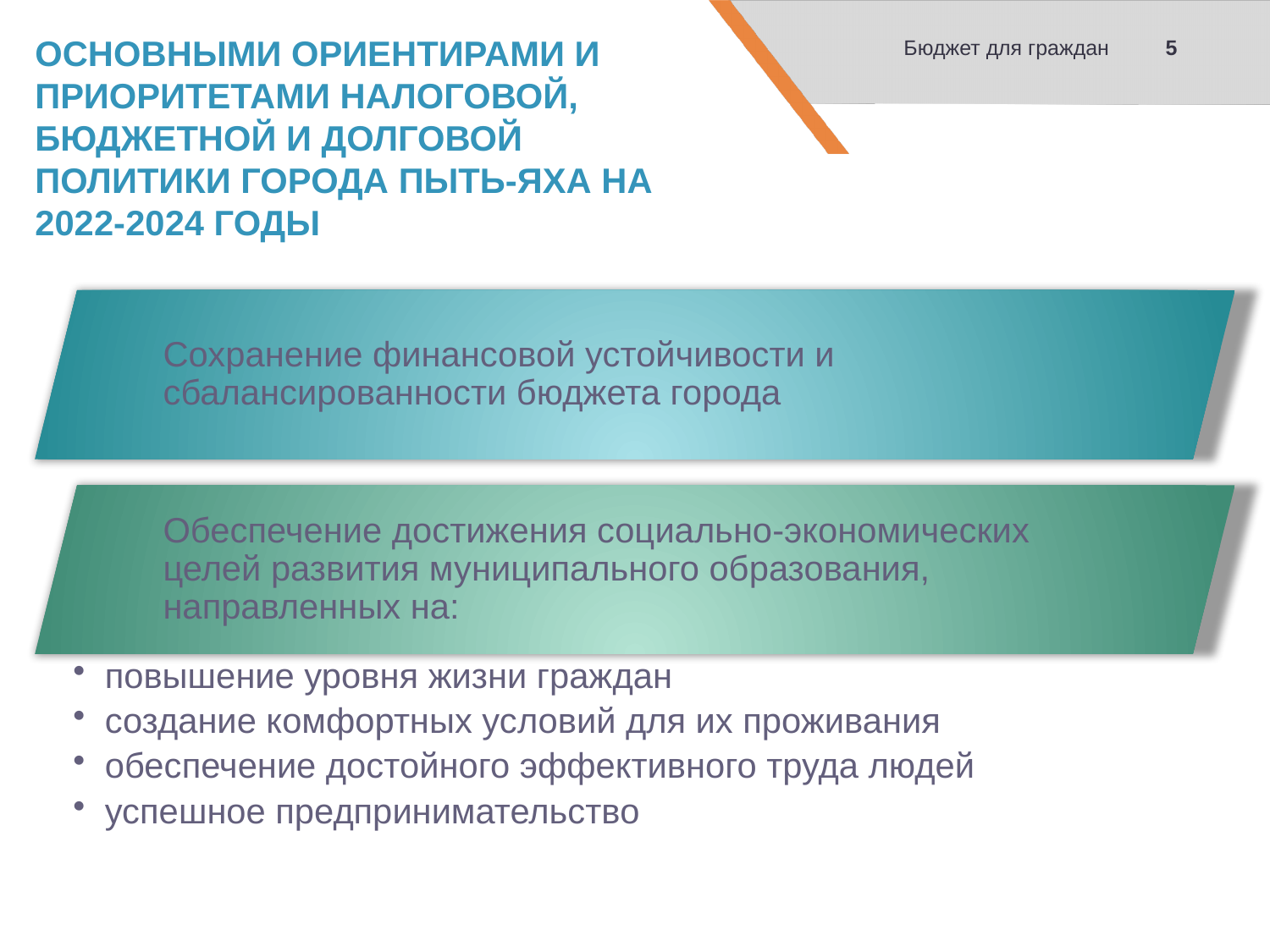

5
Бюджет для граждан
# ОСНОВНЫМИ ОРИЕНТИРАМИ И ПРИОРИТЕТАМИ НАЛОГОВОЙ, БЮДЖЕТНОЙ И ДОЛГОВОЙ ПОЛИТИКИ ГОРОДА ПЫТЬ-ЯХА НА 2022-2024 ГОДЫ
Сохранение финансовой устойчивости и сбалансированности бюджета города
Обеспечение достижения социально-экономических целей развития муниципального образования, направленных на:
повышение уровня жизни граждан
создание комфортных условий для их проживания
обеспечение достойного эффективного труда людей
успешное предпринимательство